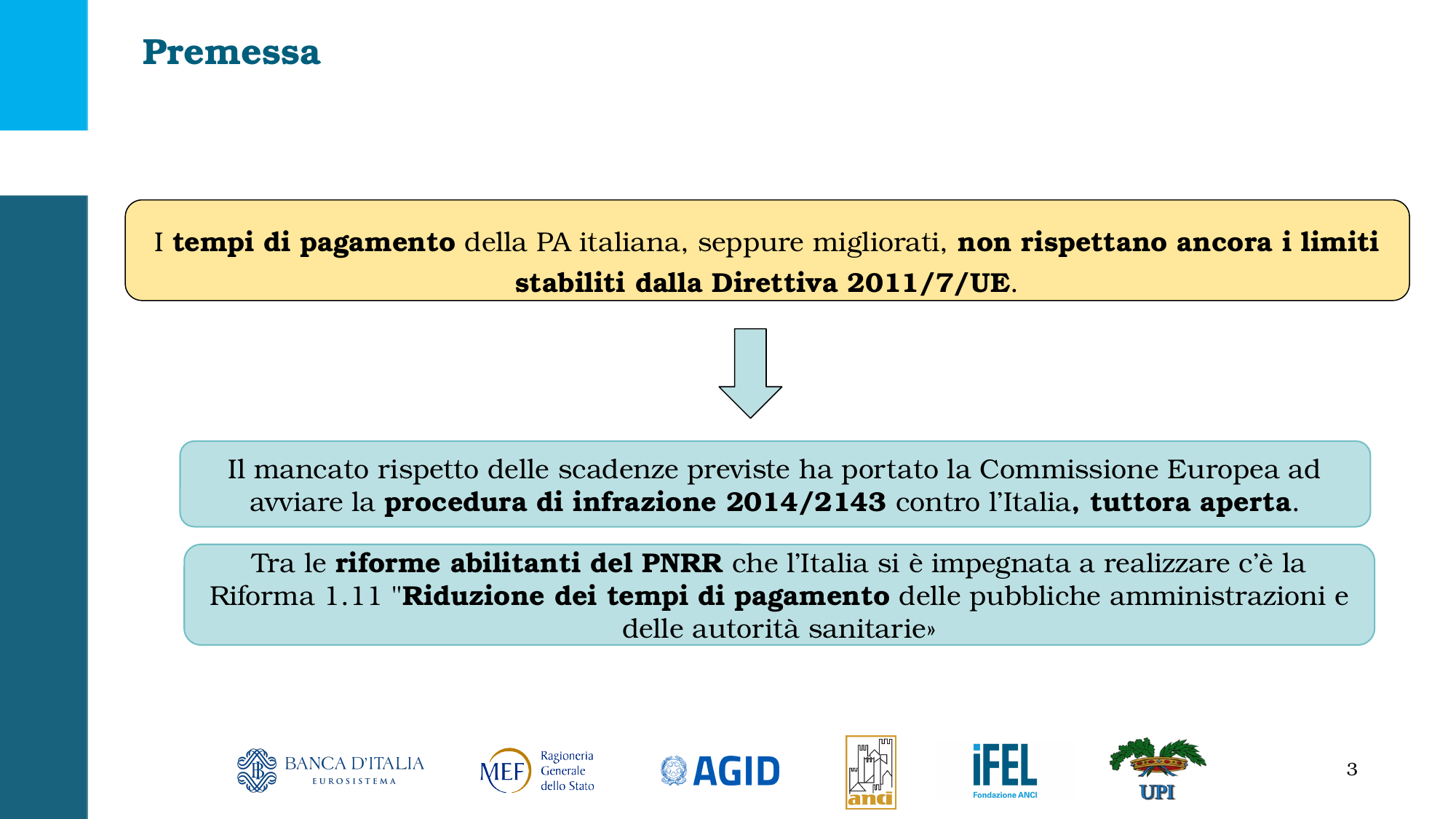

Premessa

I tempi di pagamento della PA italiana, seppure migliorati, non rispettano ancora i limiti stabiliti dalla Direttiva 2011/7/UE.

Il mancato rispetto delle scadenze previste ha portato la Commissione Europea ad avviare la procedura di infrazione 2014/2143 contro l’Italia, tuttora aperta.
Tra le riforme abilitanti del PNRR che l’Italia si è impegnata a realizzare c’è la
Riforma 1.11 "Riduzione dei tempi di pagamento delle pubbliche amministrazioni e delle autorità sanitarie»
3